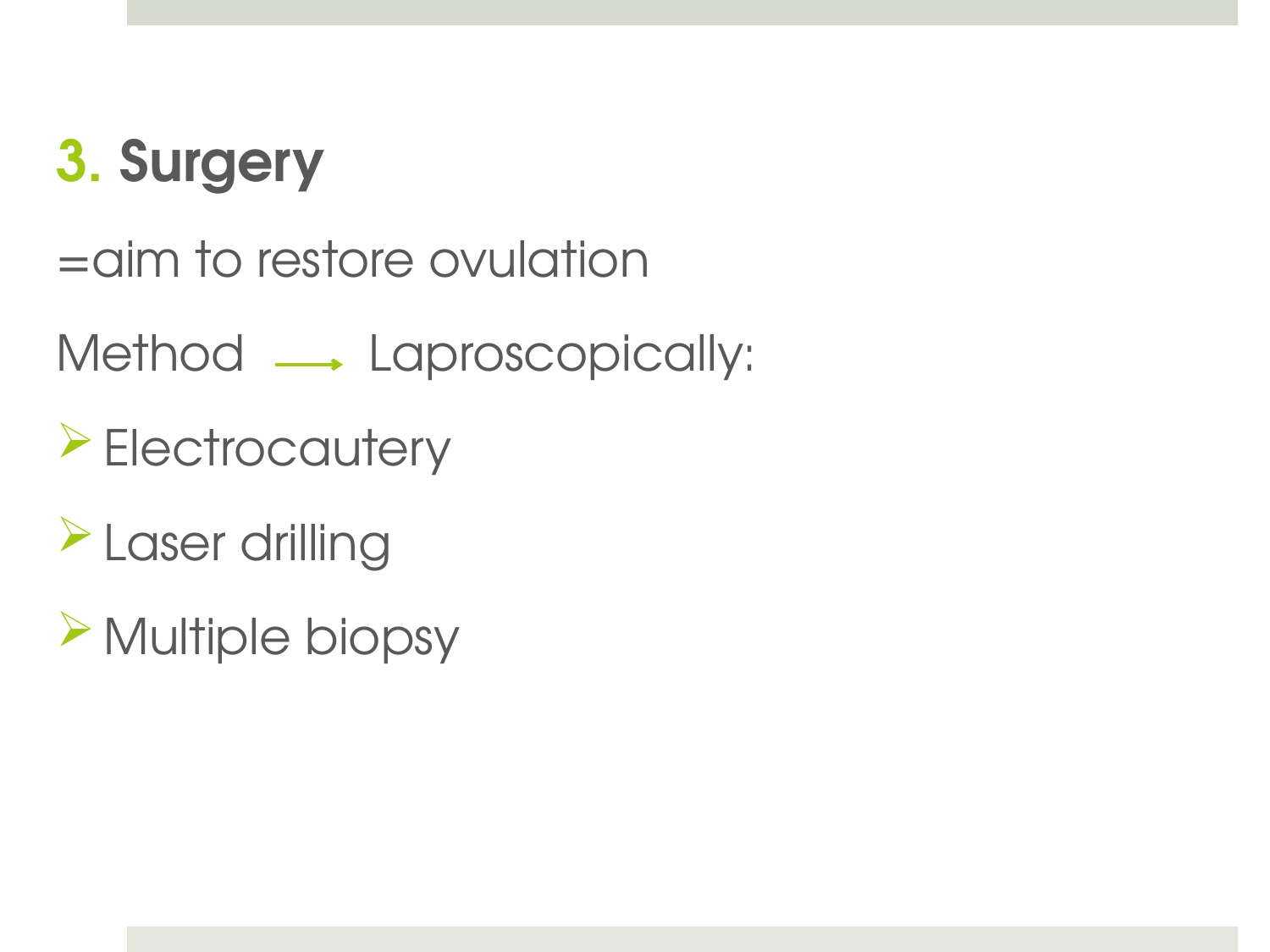

Surgery
=aim to restore ovulation
Method         Laproscopically:
Electrocautery
Laser drilling
Multiple biopsy